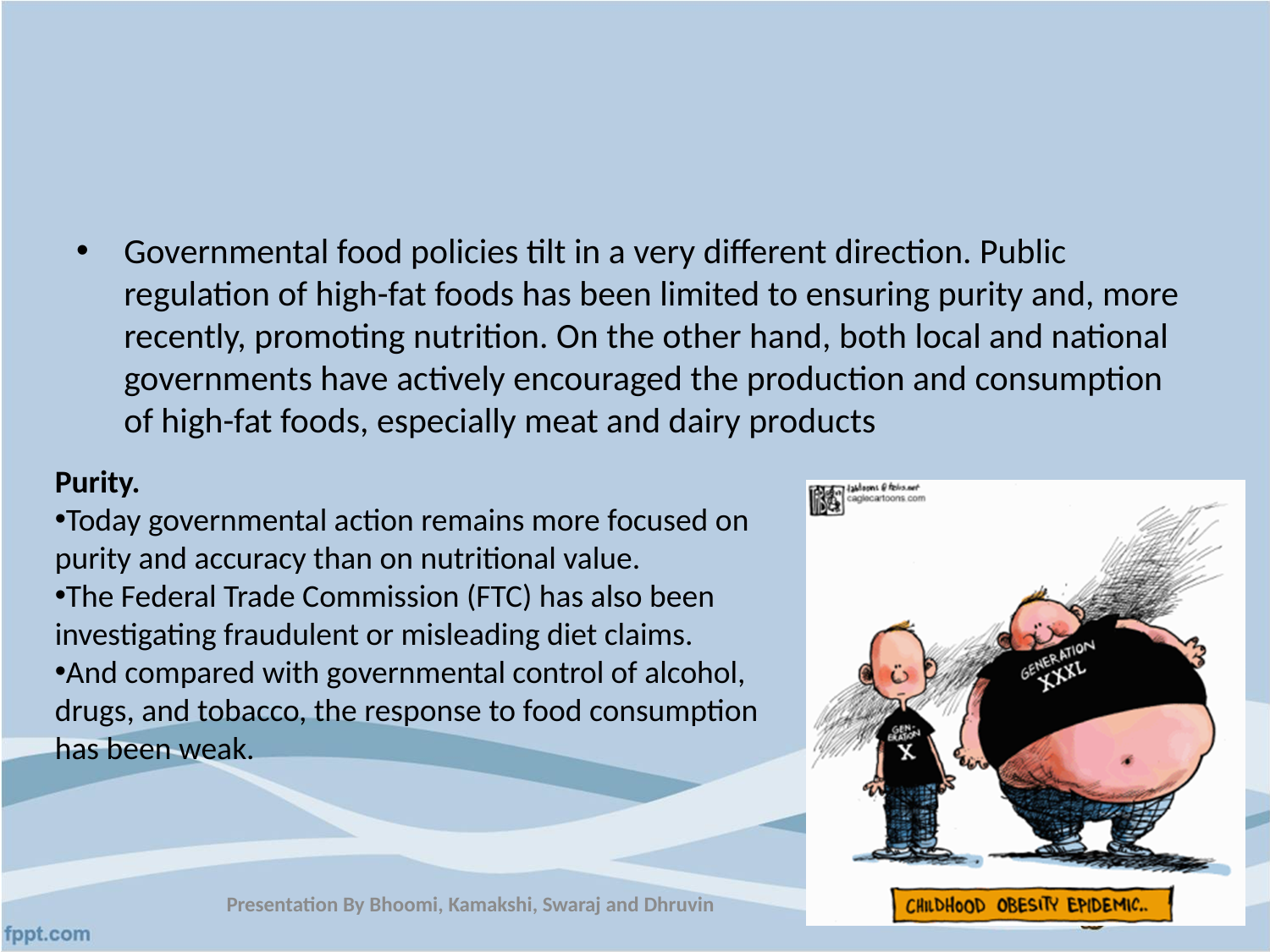

#
Governmental food policies tilt in a very different direction. Public regulation of high-fat foods has been limited to ensuring purity and, more recently, promoting nutrition. On the other hand, both local and national governments have actively encouraged the production and consumption of high-fat foods, especially meat and dairy products

Purity.
Today governmental action remains more focused on purity and accuracy than on nutritional value.
The Federal Trade Commission (FTC) has also been investigating fraudulent or misleading diet claims.
And compared with governmental control of alcohol, drugs, and tobacco, the response to food consumption has been weak.

Presentation By Bhoomi, Kamakshi, Swaraj and Dhruvin